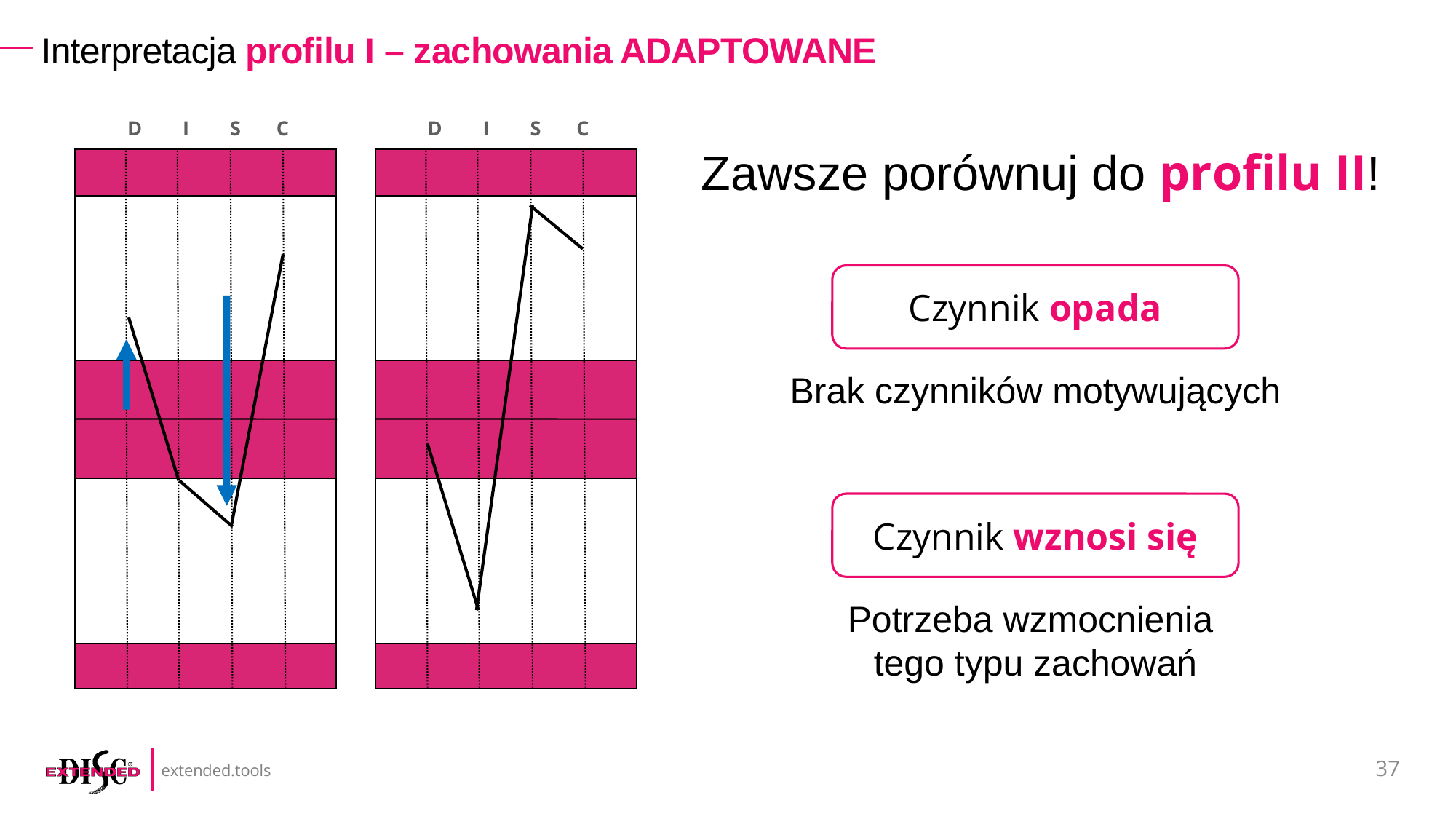

# Interpretacja profilu I – zachowania ADAPTOWANE
   D        I        S       C

   D        I        S       C

Zawsze porównuj do profilu II!

Czynnik opada

Brak czynników motywujących
Czynnik wznosi się
Potrzeba wzmocnienia
tego typu zachowań
37